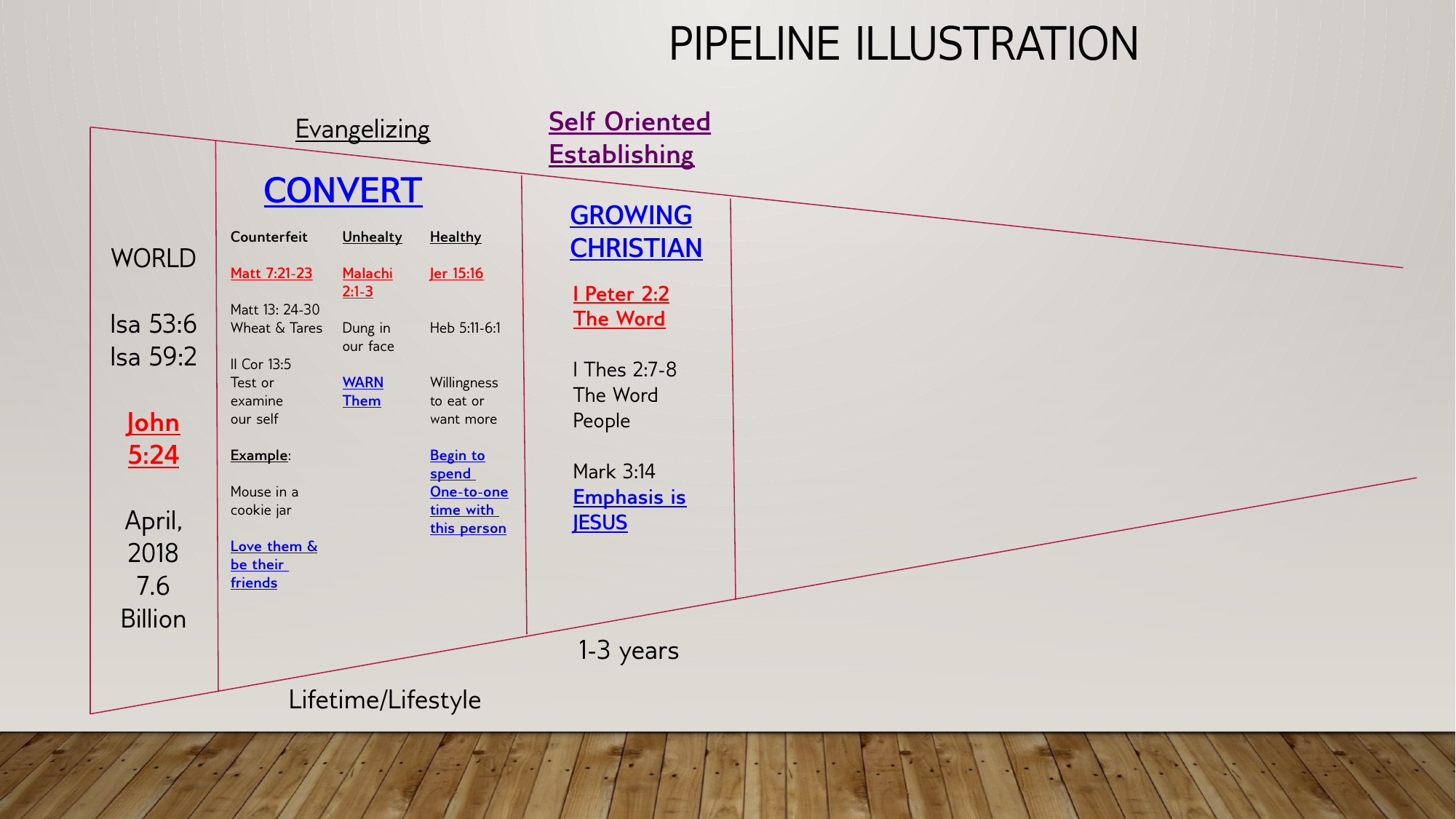

Pipeline Illustration
Self Oriented
Establishing
Evangelizing
CONVERT
GROWING
CHRISTIAN
Counterfeit

Matt 7:21-23

Matt 13: 24-30
Wheat & Tares

II Cor 13:5
Test or examine
our self

Example:

Mouse in a cookie jar

Love them &
be their
friends
Unhealty

Malachi
2:1-3

Dung in
our face

WARN
Them
Healthy

Jer 15:16

Heb 5:11-6:1

Willingness
to eat or
want more

Begin to
spend
One-to-one
time with
this person
WORLD

Isa 53:6
Isa 59:2

John 5:24

April, 2018
7.6 Billion
I Peter 2:2
The Word

I Thes 2:7-8
The Word
People

Mark 3:14
Emphasis is
JESUS
1-3 years
Lifetime/Lifestyle